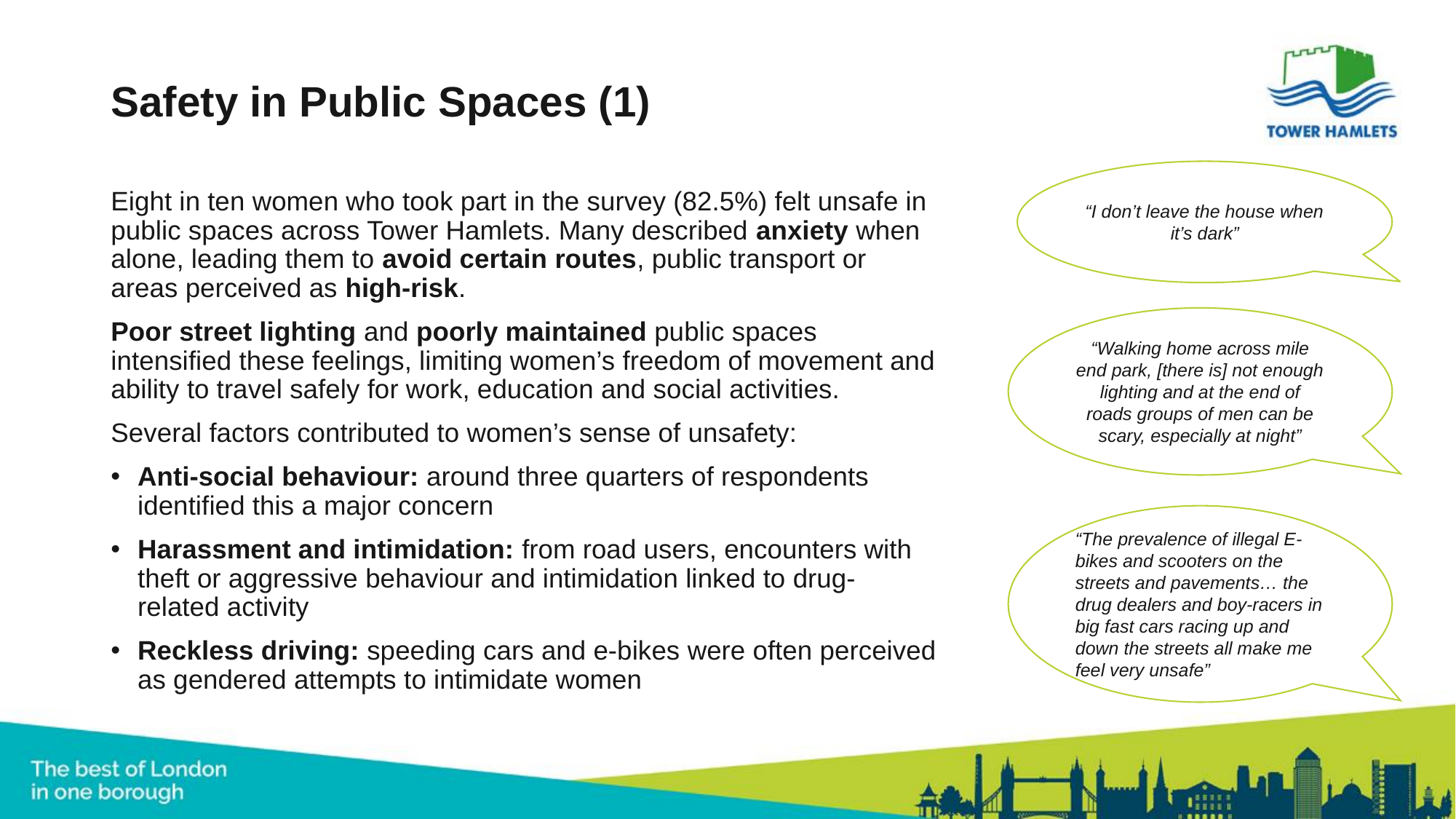

# Safety in Public Spaces (1)
“I don’t leave the house when it’s dark”
Eight in ten women who took part in the survey (82.5%) felt unsafe in public spaces across Tower Hamlets. Many described anxiety when alone, leading them to avoid certain routes, public transport or areas perceived as high-risk.
Poor street lighting and poorly maintained public spaces intensified these feelings, limiting women’s freedom of movement and ability to travel safely for work, education and social activities.
Several factors contributed to women’s sense of unsafety:
Anti-social behaviour: around three quarters of respondents identified this a major concern
Harassment and intimidation: from road users, encounters with theft or aggressive behaviour and intimidation linked to drug-related activity
Reckless driving: speeding cars and e-bikes were often perceived as gendered attempts to intimidate women

“Walking home across mile end park, [there is] not enough lighting and at the end of roads groups of men can be scary, especially at night”
“The prevalence of illegal E-bikes and scooters on the streets and pavements… the drug dealers and boy-racers in big fast cars racing up and down the streets all make me feel very unsafe”